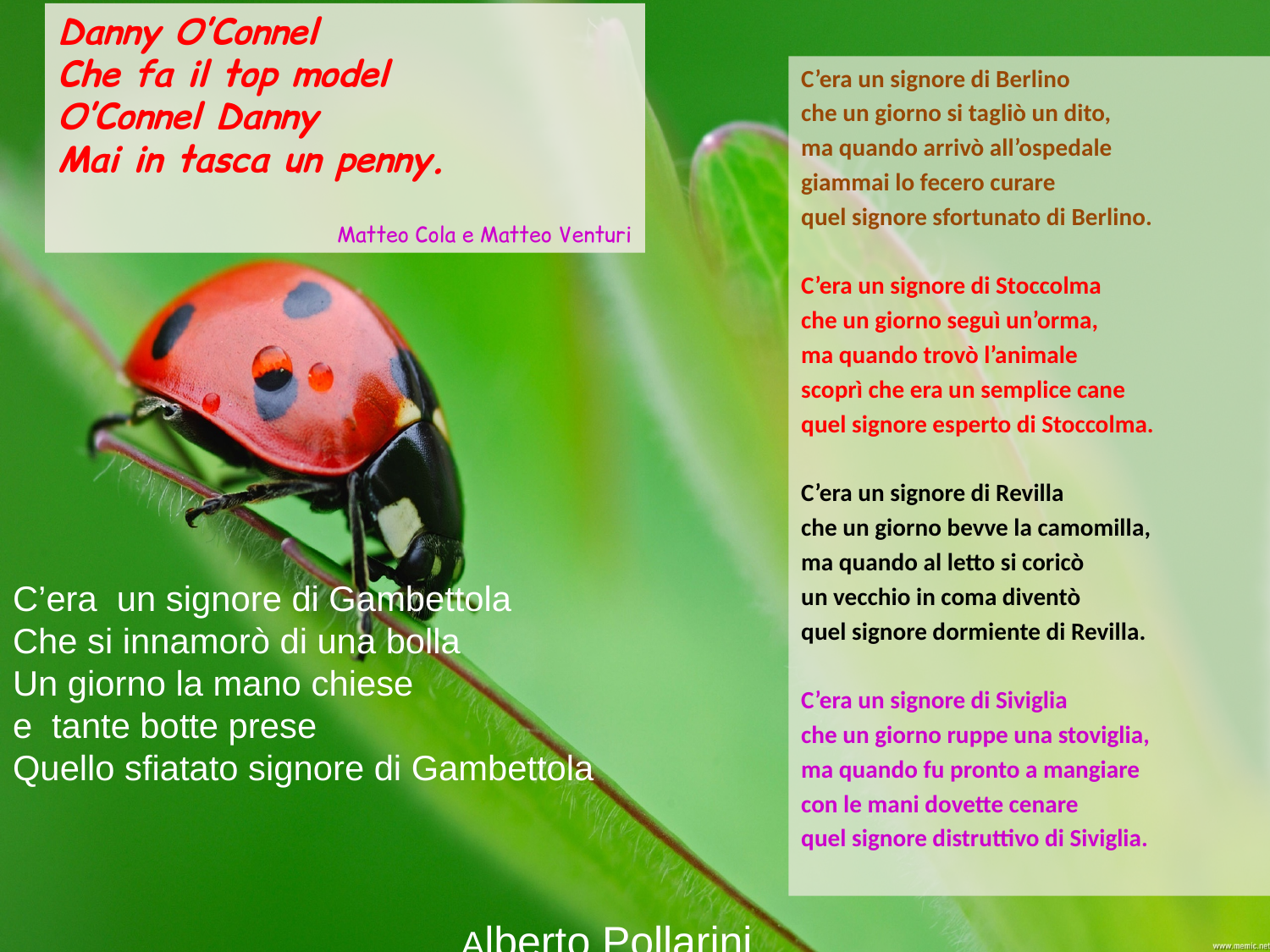

Danny O’Connel
Che fa il top model
O’Connel Danny
Mai in tasca un penny.

Matteo Cola e Matteo Venturi
C’era un signore di Berlino
che un giorno si tagliò un dito,
ma quando arrivò all’ospedale
giammai lo fecero curare
quel signore sfortunato di Berlino.

C’era un signore di Stoccolma
che un giorno seguì un’orma,
ma quando trovò l’animale
scoprì che era un semplice cane
quel signore esperto di Stoccolma.

C’era un signore di Revilla
che un giorno bevve la camomilla,
ma quando al letto si coricò
un vecchio in coma diventò
quel signore dormiente di Revilla.

C’era un signore di Siviglia
che un giorno ruppe una stoviglia,
ma quando fu pronto a mangiare
con le mani dovette cenare
quel signore distruttivo di Siviglia.

C’era  un signore di Gambettola
Che si innamorò di una bolla
Un giorno la mano chiese
e  tante botte prese
Quello sfiatato signore di Gambettola

Alberto Pollarini